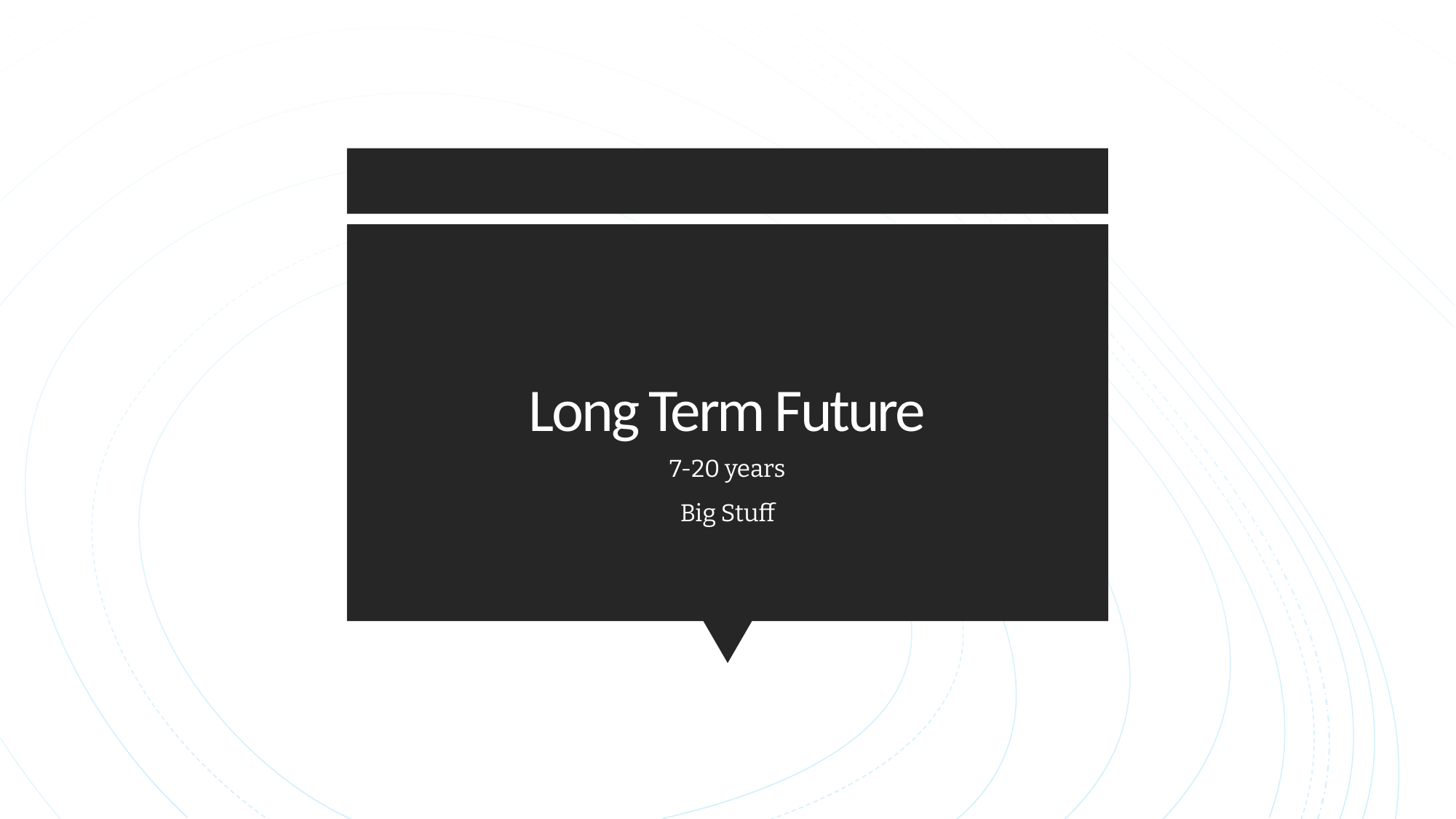

# Long Term Future
7-20 years
Big Stuff